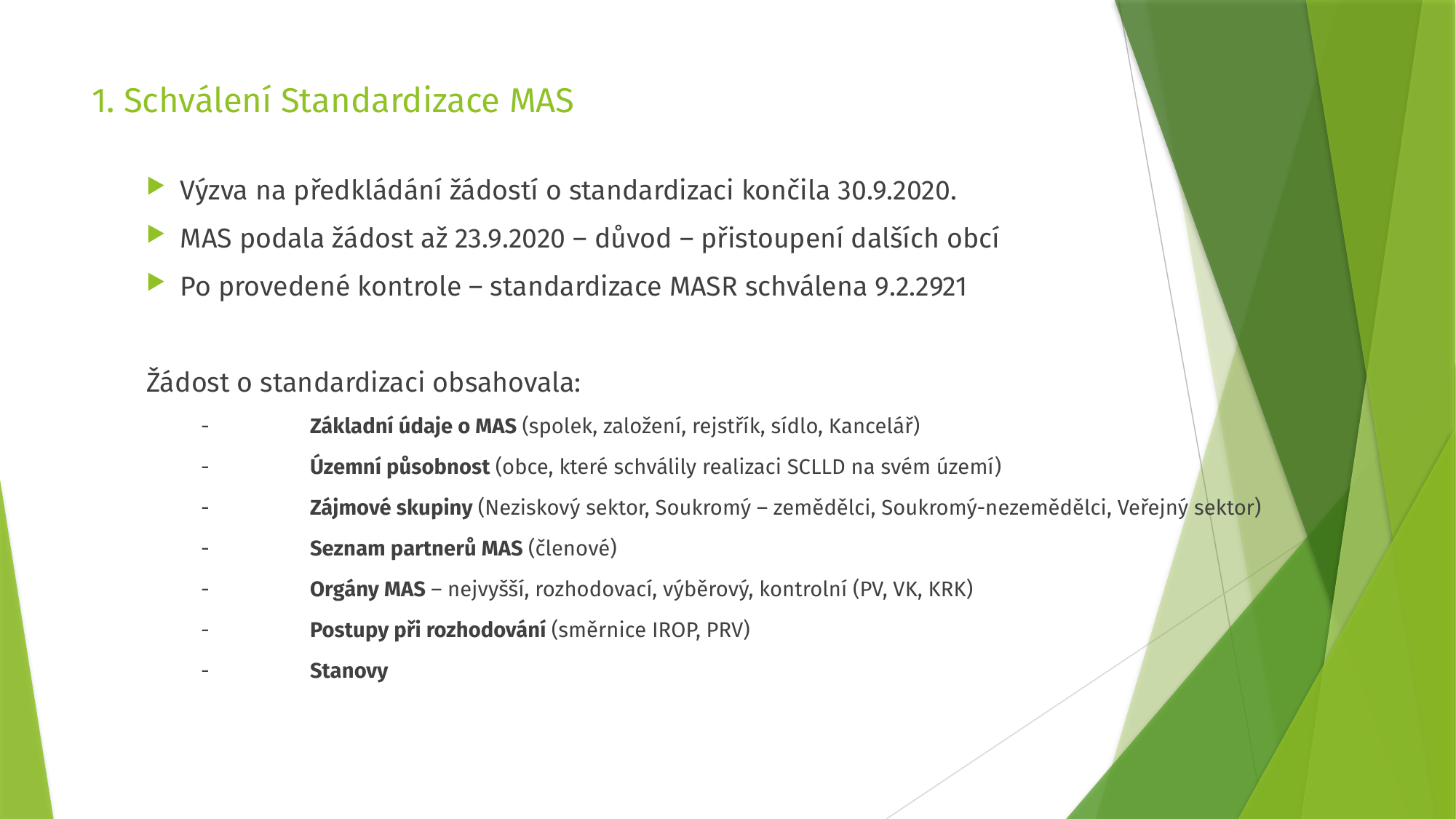

# 1. Schválení Standardizace MAS
Výzva na předkládání žádostí o standardizaci končila 30.9.2020.
MAS podala žádost až 23.9.2020 – důvod – přistoupení dalších obcí
Po provedené kontrole – standardizace MASR schválena 9.2.2921

Žádost o standardizaci obsahovala:
-	Základní údaje o MAS (spolek, založení, rejstřík, sídlo, Kancelář)
-	Územní působnost (obce, které schválily realizaci SCLLD na svém území)
-	Zájmové skupiny (Neziskový sektor, Soukromý – zemědělci, Soukromý-nezemědělci, Veřejný sektor)
- 	Seznam partnerů MAS (členové)
-	Orgány MAS – nejvyšší, rozhodovací, výběrový, kontrolní (PV, VK, KRK)
-	Postupy při rozhodování (směrnice IROP, PRV)
-	Stanovy